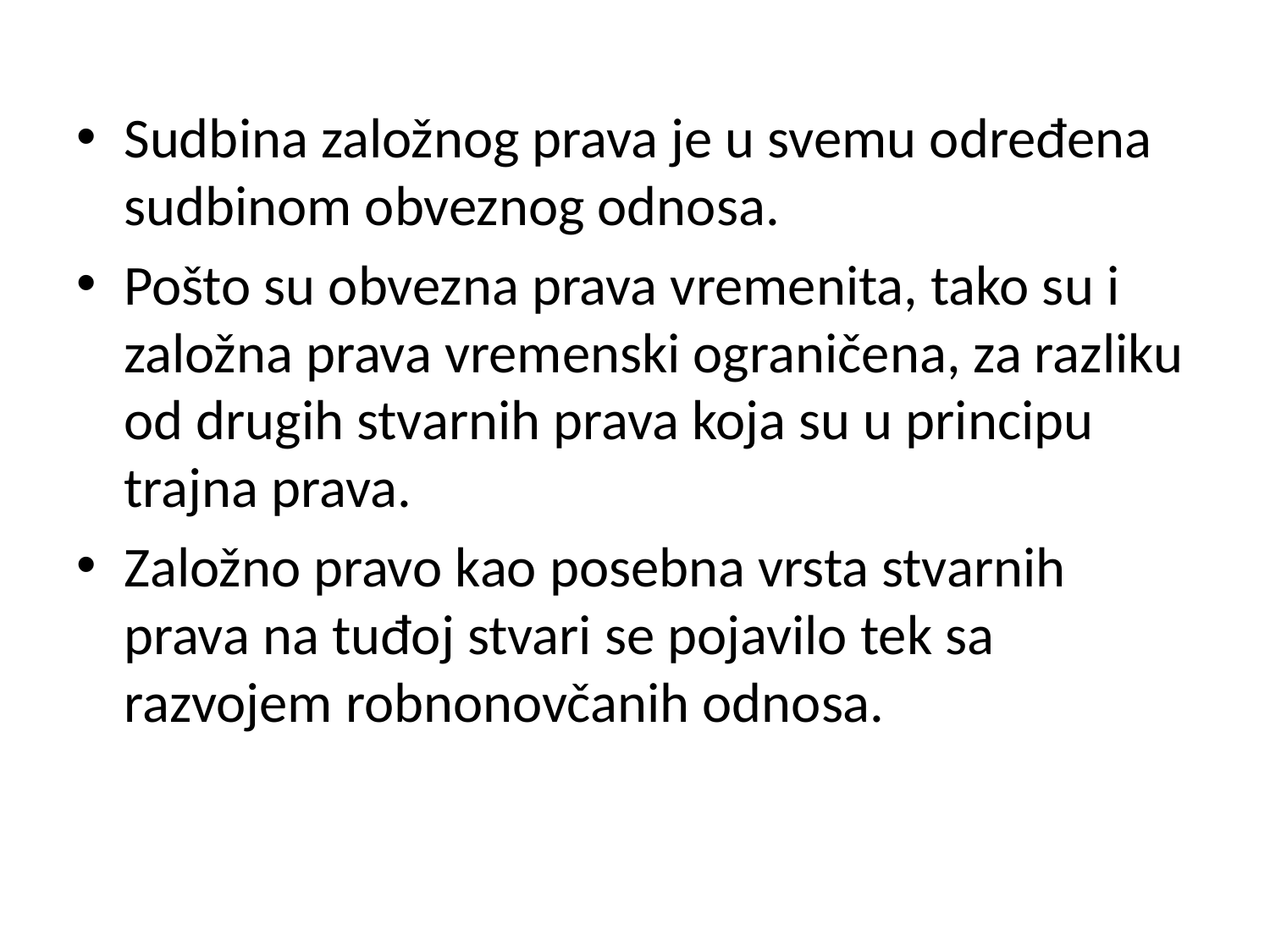

Sudbina založnog prava je u svemu određena sudbinom obveznog odnosa.
Pošto su obvezna prava vremenita, tako su i založna prava vremenski ograničena, za razliku od drugih stvarnih prava koja su u principu trajna prava.
Založno pravo kao posebna vrsta stvarnih prava na tuđoj stvari se pojavilo tek sa razvojem robnonovčanih odnosa.